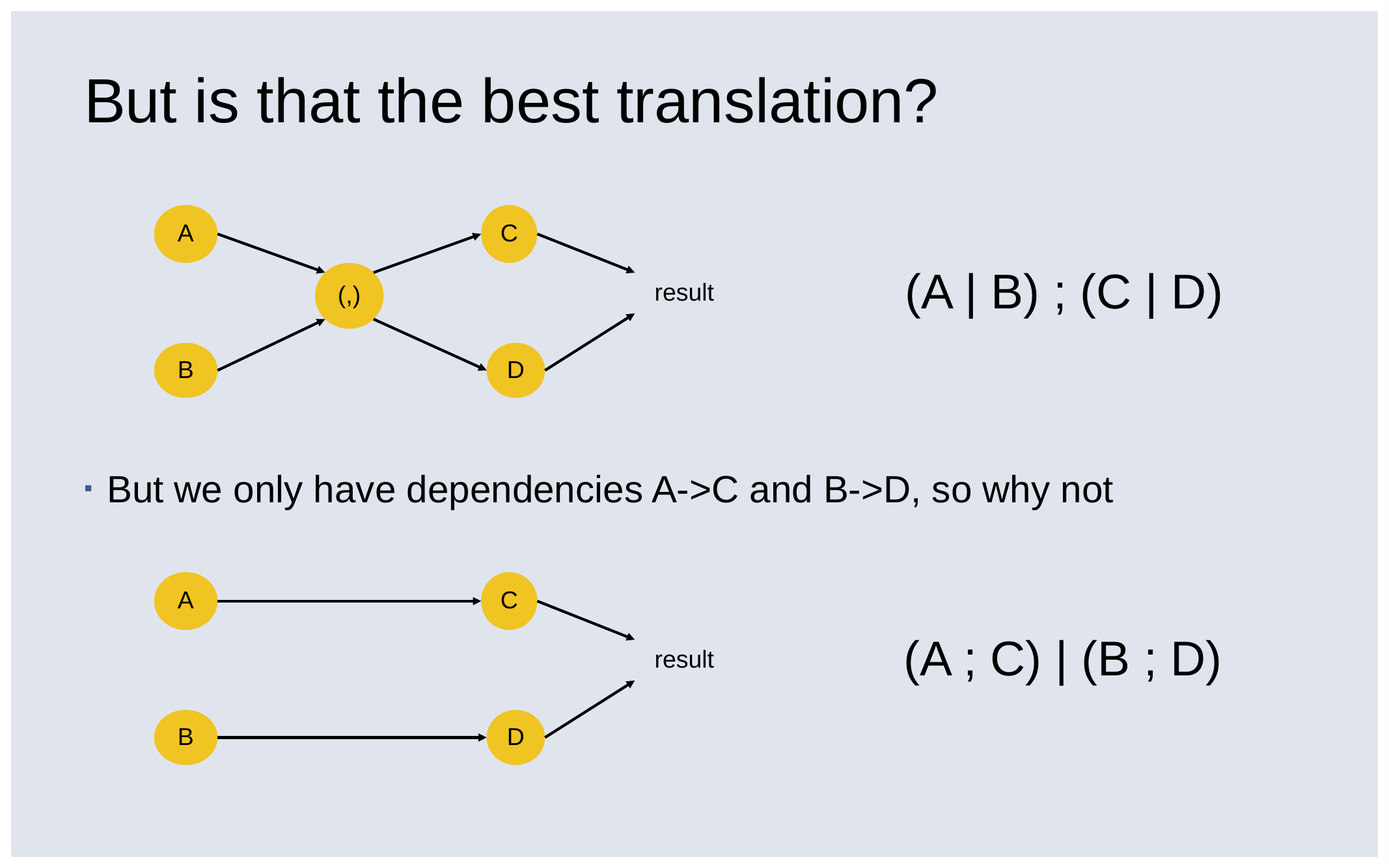

# But is that the best translation?

But we only have dependencies A->C and B->D, so why not
A
C
(A | B) ; (C | D)
(,)
result
B
D
A
C
result
B
D
(A ; C) | (B ; D)